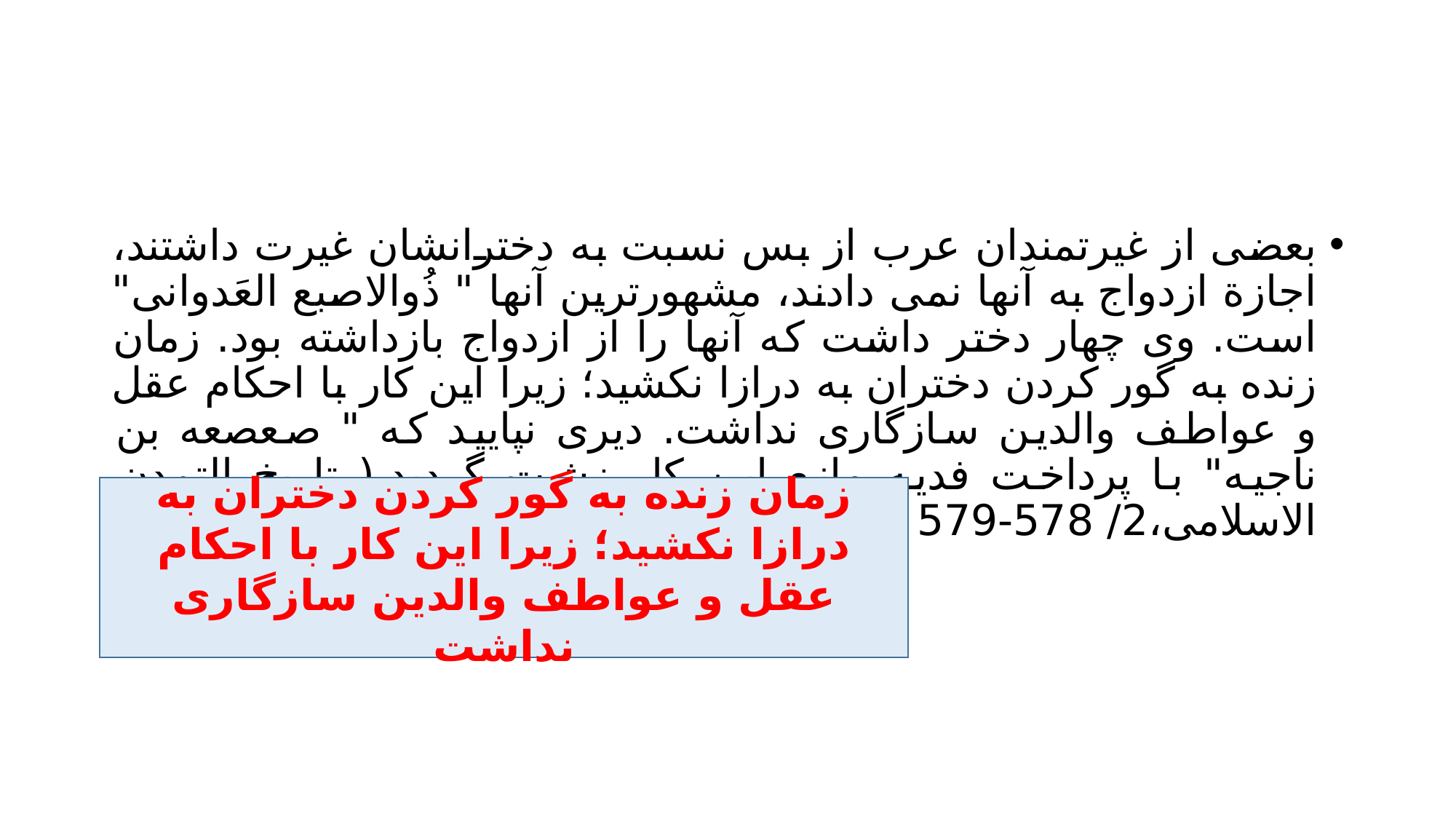

#
بعضی از غیرتمندان عرب از بس نسبت به دخترانشان غیرت داشتند، اجازة ازدواج به آنها نمی دادند، مشهورترین آنها " ذُوالاصبع العَدوانی" است. وی چهار دختر داشت که آنها را از ازدواج بازداشته بود. زمان زنده به گور کردن دختران به درازا نکشید؛ زیرا این کار با احکام عقل و عواطف والدین سازگاری نداشت. دیری نپایید که " صعصعه بن ناجیه" با پرداخت فدیه مانع این کار زشت گردید.( تاریخ التمدن الاسلامی،2/ 578-579 ).

زمان زنده به گور کردن دختران به درازا نکشید؛ زیرا این کار با احکام عقل و عواطف والدین سازگاری نداشت